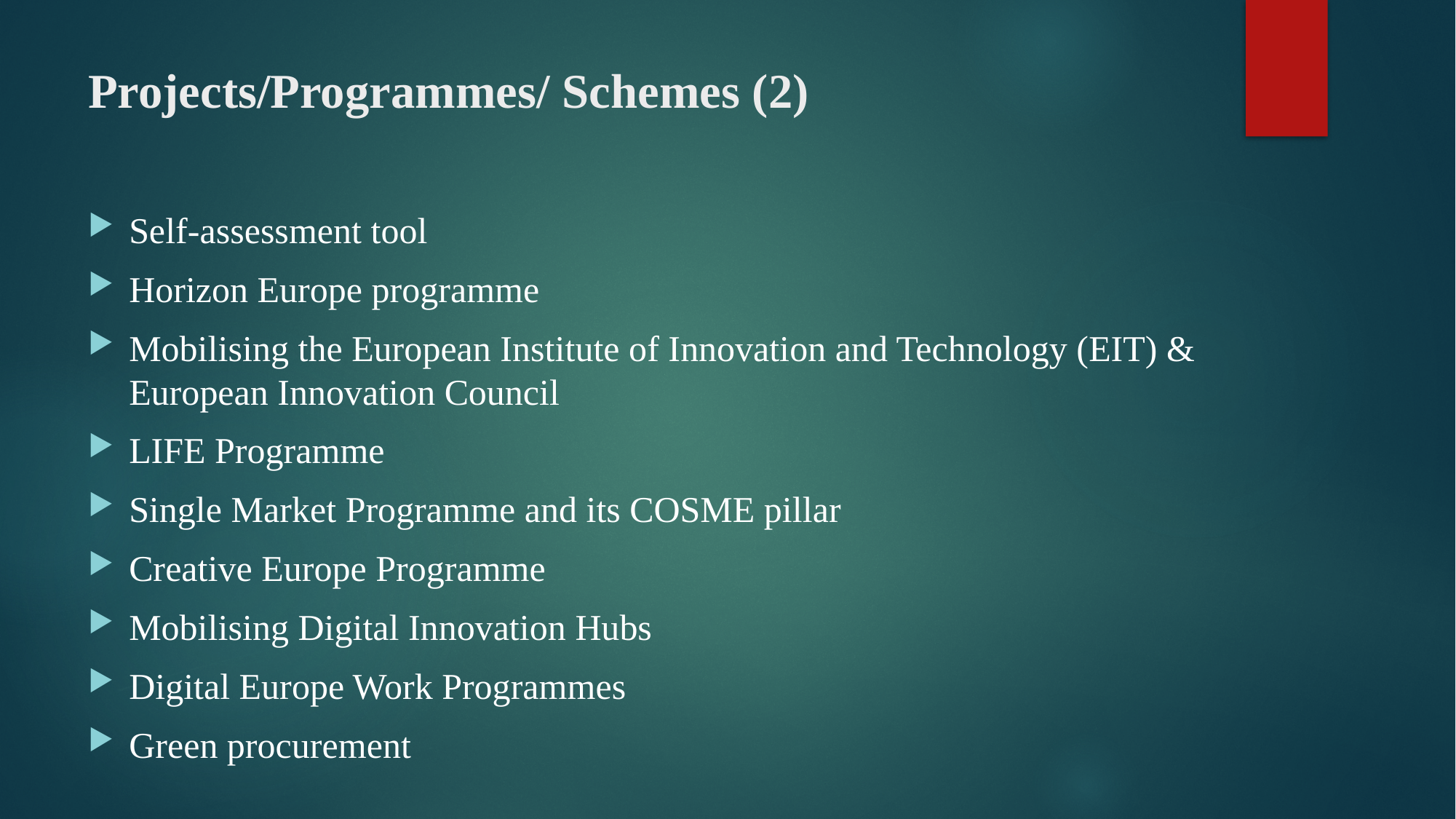

# Projects/Programmes/ Schemes (2)
Self-assessment tool
Horizon Europe programme
Mobilising the European Institute of Innovation and Technology (EIT) & European Innovation Council
LIFE Programme
Single Market Programme and its COSME pillar
Creative Europe Programme
Mobilising Digital Innovation Hubs
Digital Europe Work Programmes
Green procurement